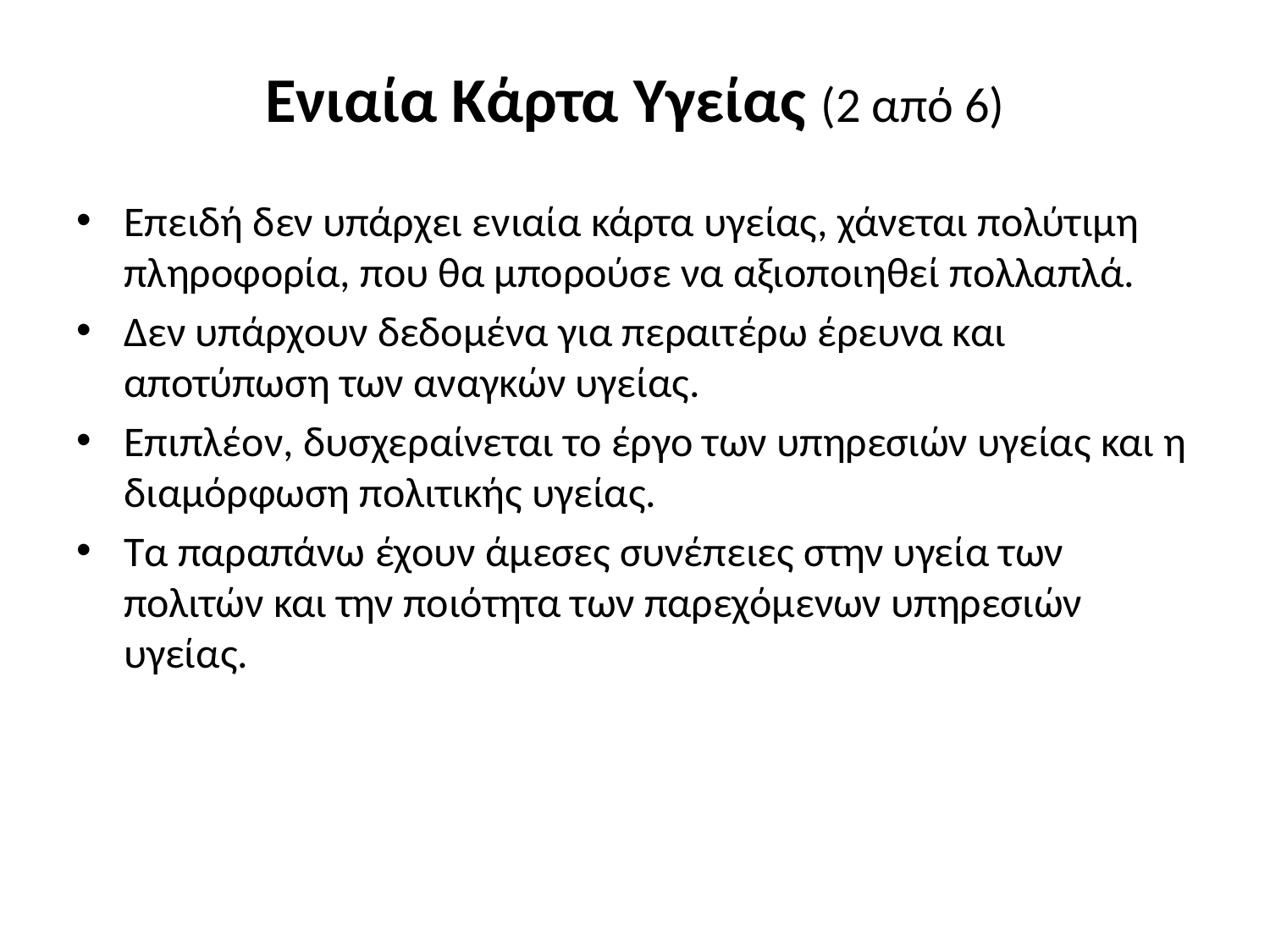

# Ενιαία Κάρτα Υγείας (2 από 6)
Επειδή δεν υπάρχει ενιαία κάρτα υγείας, χάνεται πολύτιμη πληροφορία, που θα μπορούσε να αξιοποιηθεί πολλαπλά.
Δεν υπάρχουν δεδομένα για περαιτέρω έρευνα και αποτύπωση των αναγκών υγείας.
Επιπλέον, δυσχεραίνεται το έργο των υπηρεσιών υγείας και η διαμόρφωση πολιτικής υγείας.
Τα παραπάνω έχουν άμεσες συνέπειες στην υγεία των πολιτών και την ποιότητα των παρεχόμενων υπηρεσιών υγείας.